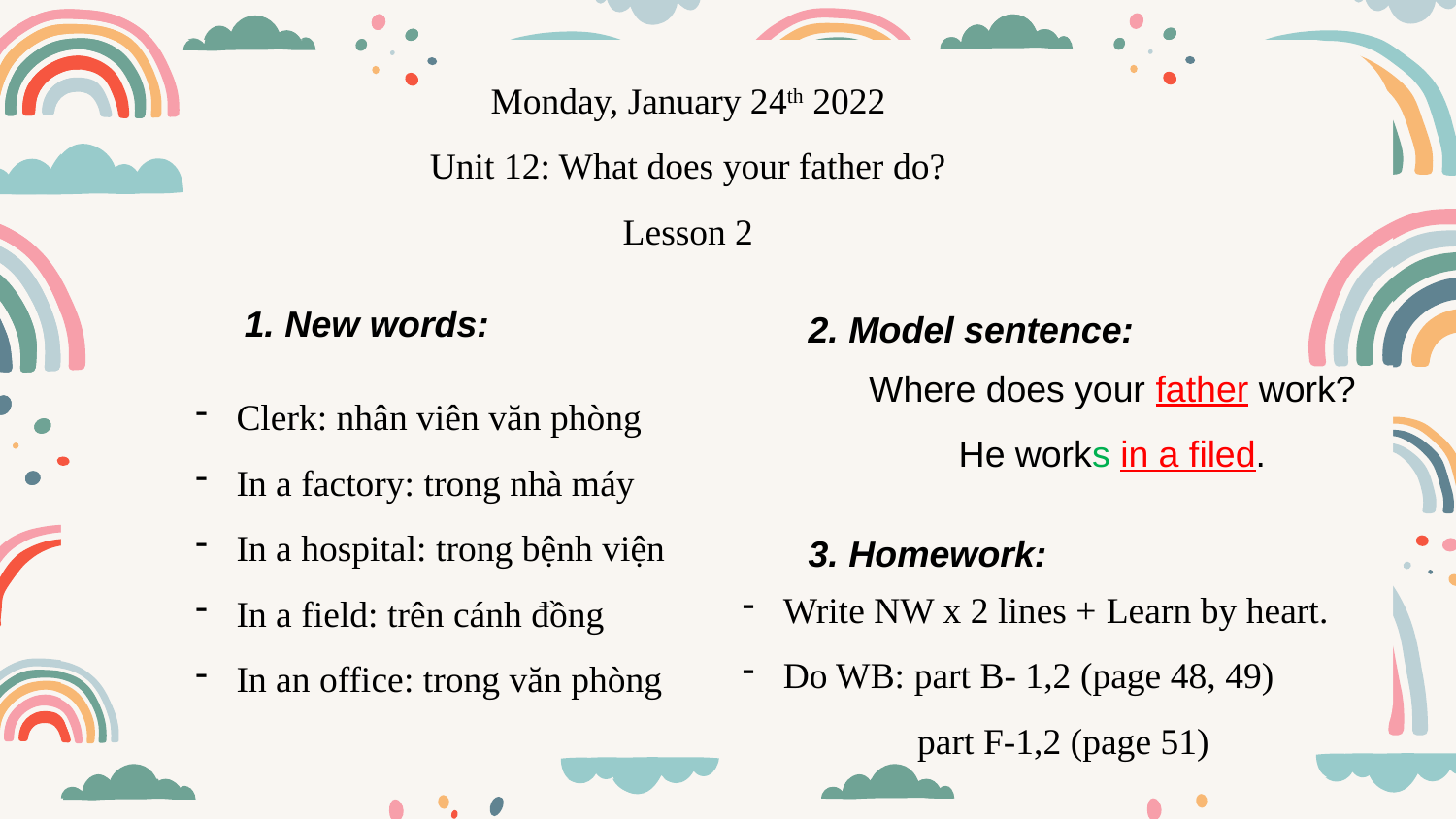

Monday, January 24th 2022
Unit 12: What does your father do?
Lesson 2
1. New words:
2. Model sentence:
Where does your father work?
He works in a filed.
Clerk: nhân viên văn phòng
In a factory: trong nhà máy
In a hospital: trong bệnh viện
In a field: trên cánh đồng
In an office: trong văn phòng
3. Homework:
Write NW x 2 lines + Learn by heart.
Do WB: part B- 1,2 (page 48, 49)
                   part F-1,2 (page 51)